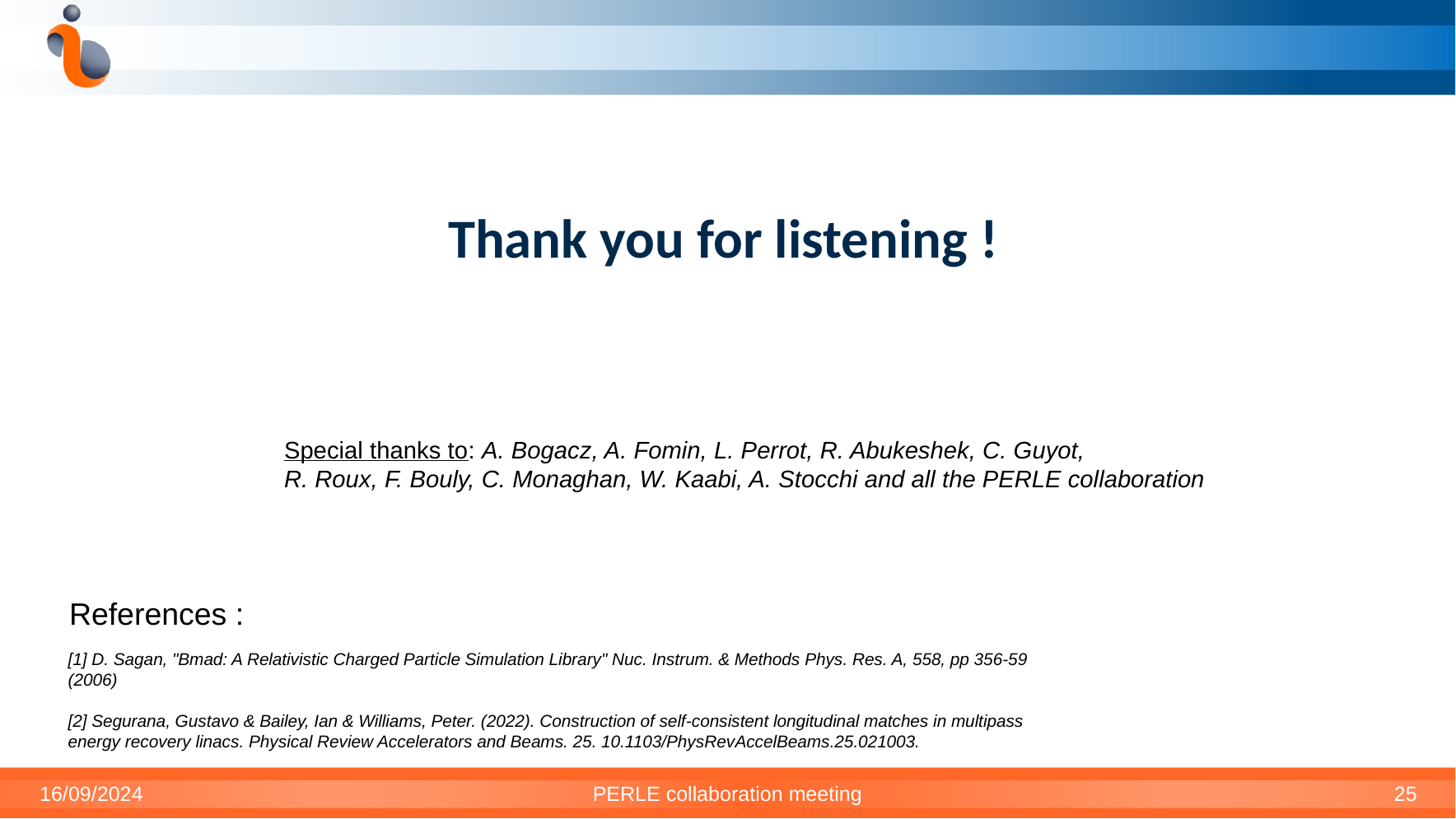

Thank you for listening !
Special thanks to: A. Bogacz, A. Fomin, L. Perrot, R. Abukeshek, C. Guyot,
R. Roux, F. Bouly, C. Monaghan, W. Kaabi, A. Stocchi and all the PERLE collaboration
References :
[1] D. Sagan, "Bmad: A Relativistic Charged Particle Simulation Library" Nuc. Instrum. & Methods Phys. Res. A, 558, pp 356-59 (2006)

[2] Segurana, Gustavo & Bailey, Ian & Williams, Peter. (2022). Construction of self-consistent longitudinal matches in multipass energy recovery linacs. Physical Review Accelerators and Beams. 25. 10.1103/PhysRevAccelBeams.25.021003.
16/09/2024
PERLE collaboration meeting
25